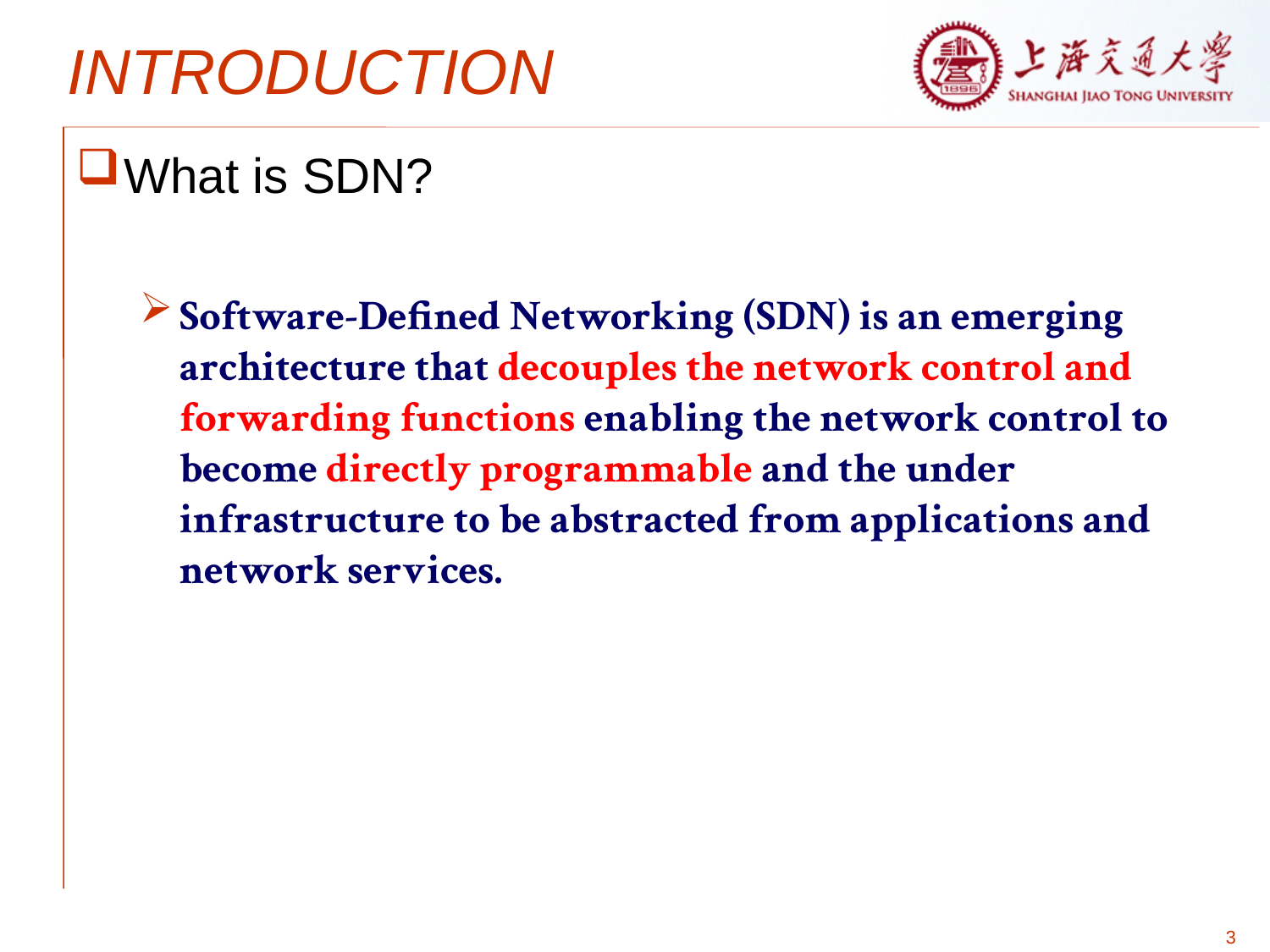

# INTRODUCTION
What is SDN?

Software-Defined Networking (SDN) is an emerging architecture that decouples the network control and forwarding functions enabling the network control to become directly programmable and the under infrastructure to be abstracted from applications and network services.
3